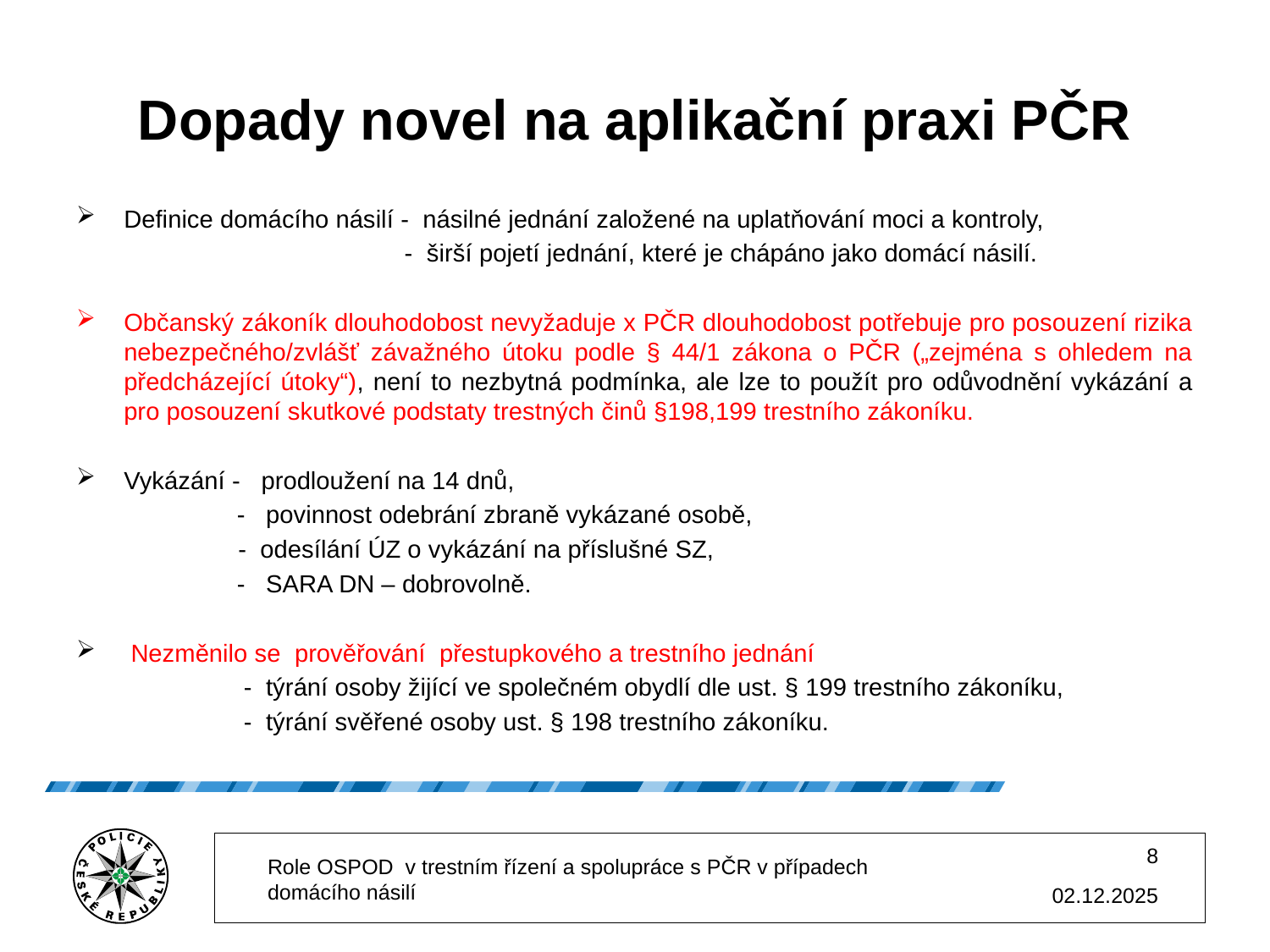

# Dopady novel na aplikační praxi PČR
Definice domácího násilí -  násilné jednání založené na uplatňování moci a kontroly,
                                               -  širší pojetí jednání, které je chápáno jako domácí násilí.

Občanský zákoník dlouhodobost nevyžaduje x PČR dlouhodobost potřebuje pro posouzení rizika nebezpečného/zvlášť závažného útoku podle § 44/1 zákona o PČR („zejména s ohledem na předcházející útoky“), není to nezbytná podmínka, ale lze to použít pro odůvodnění vykázání a pro posouzení skutkové podstaty trestných činů §198,199 trestního zákoníku.

Vykázání -   prodloužení na 14 dnů,
                       -   povinnost odebrání zbraně vykázané osobě,
	     -  odesílání ÚZ o vykázání na příslušné SZ,
                       -   SARA DN – dobrovolně.

 Nezměnilo se  prověřování  přestupkového a trestního jednání
                        -  týrání osoby žijící ve společném obydlí dle ust. § 199 trestního zákoníku,
                        -  týrání svěřené osoby ust. § 198 trestního zákoníku.

8
Role OSPOD  v trestním řízení a spolupráce s PČR v případech domácího násilí
02.12.2025